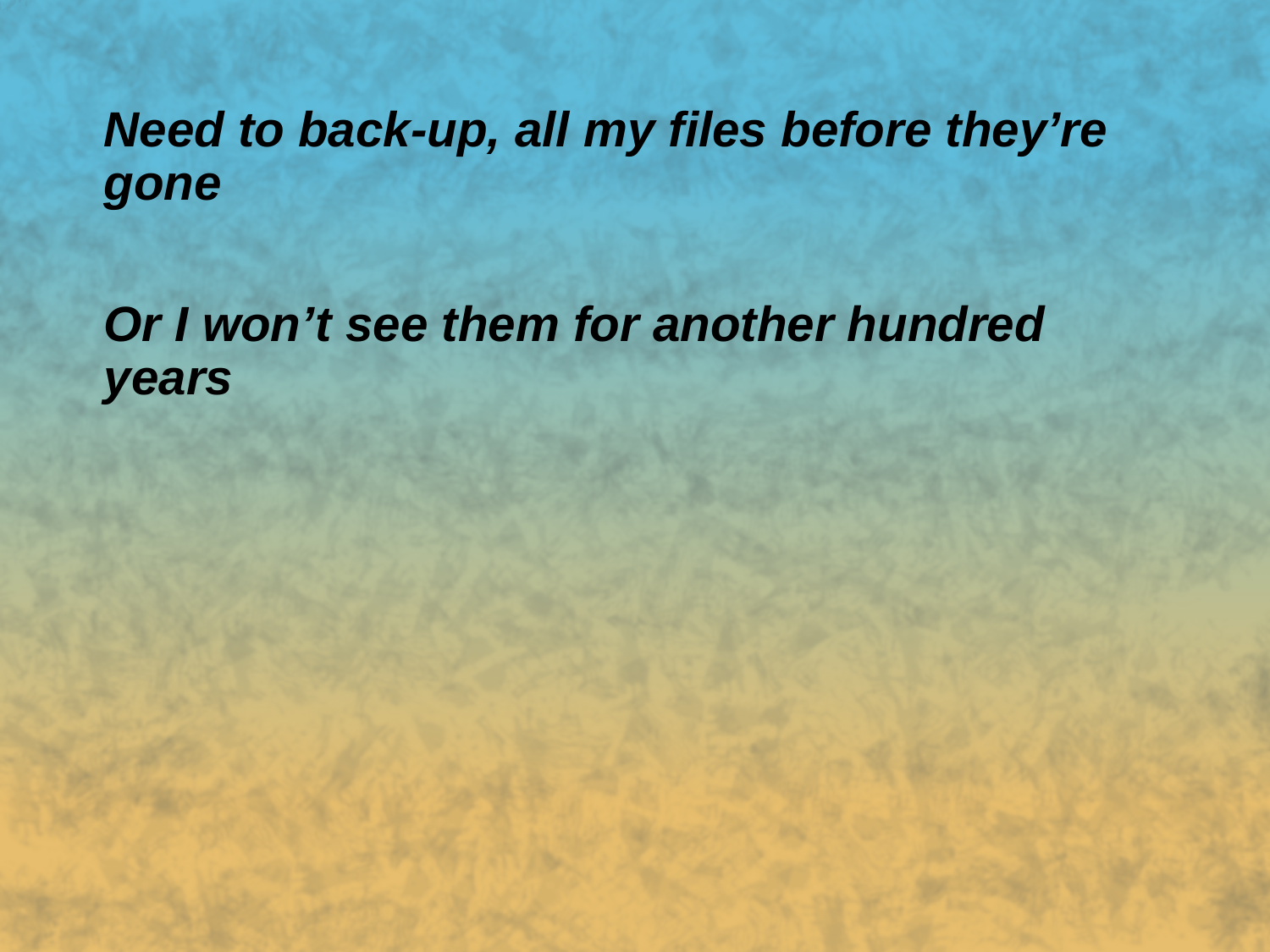

Need to back-up, all my files before they’re gone

Or I won’t see them for another hundred years